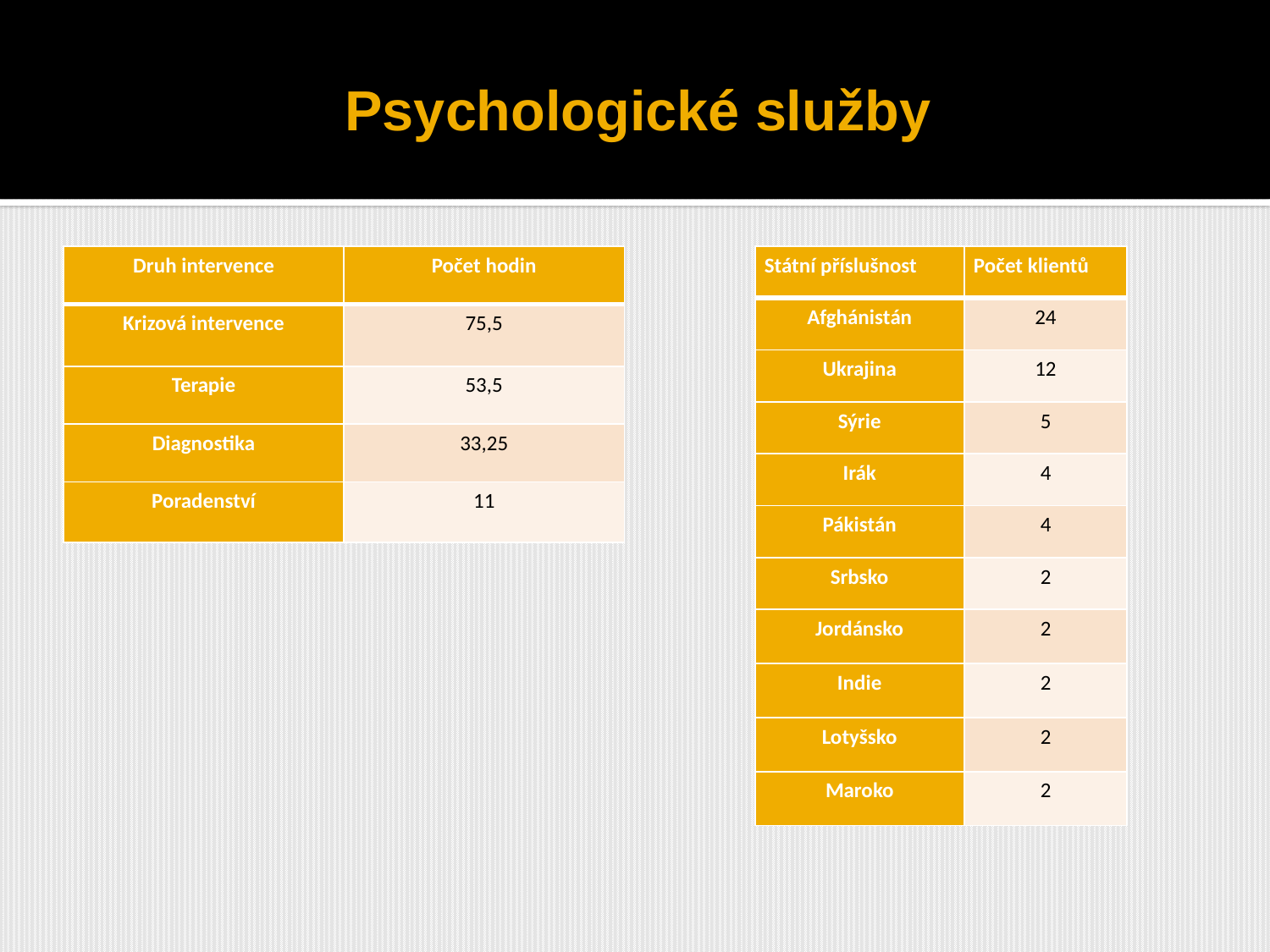

# Psychologické služby
| Státní příslušnost | Počet klientů |
| --- | --- |
| Afghánistán | 24 |
| Ukrajina | 12 |
| Sýrie | 5 |
| Irák | 4 |
| Pákistán | 4 |
| Srbsko | 2 |
| Jordánsko | 2 |
| Indie | 2 |
| Lotyšsko | 2 |
| Maroko | 2 |
| Druh intervence | Počet hodin |
| --- | --- |
| Krizová intervence | 75,5 |
| Terapie | 53,5 |
| Diagnostika | 33,25 |
| Poradenství | 11 |